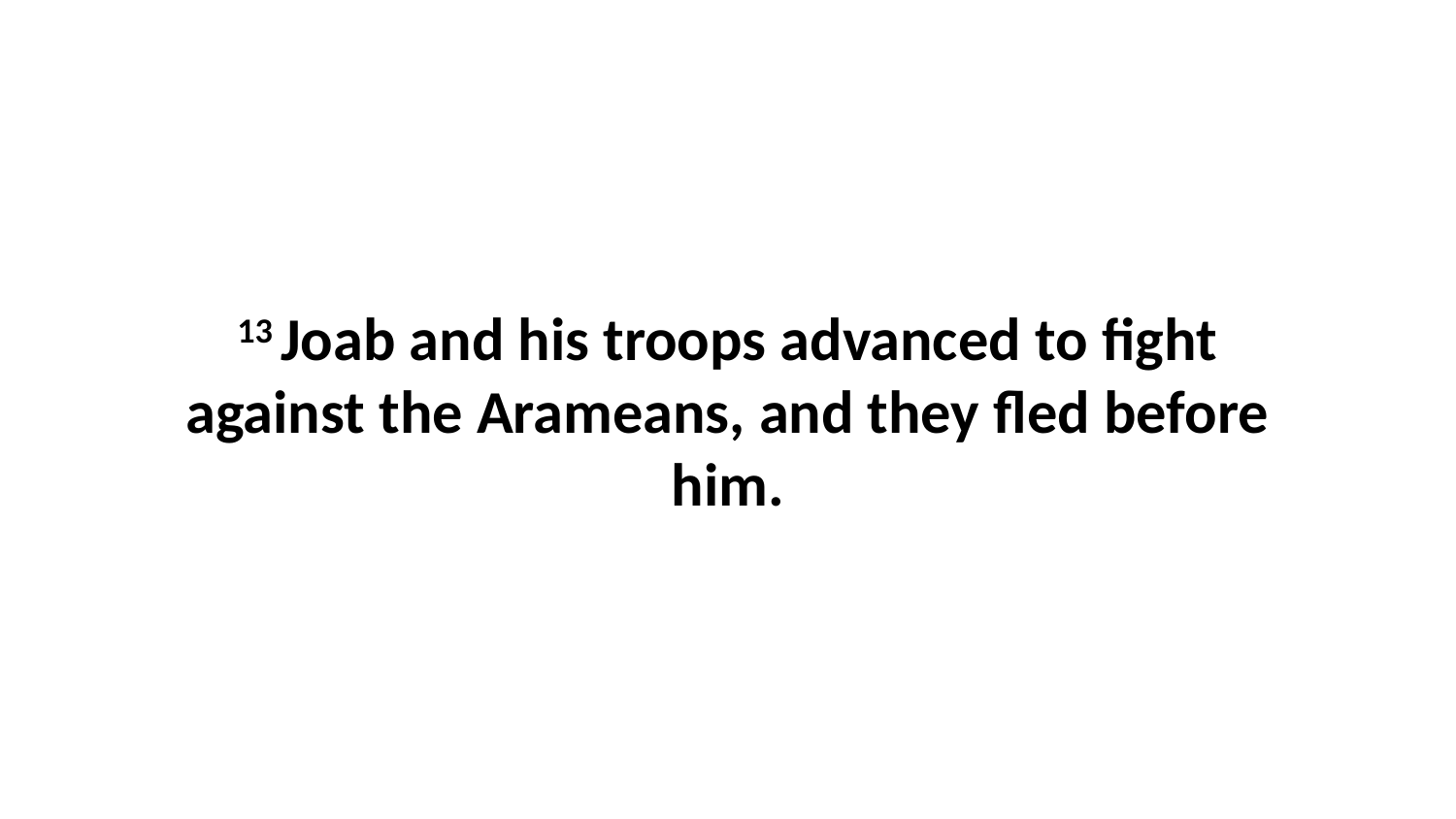

13 Joab and his troops advanced to fight against the Arameans, and they fled before him.